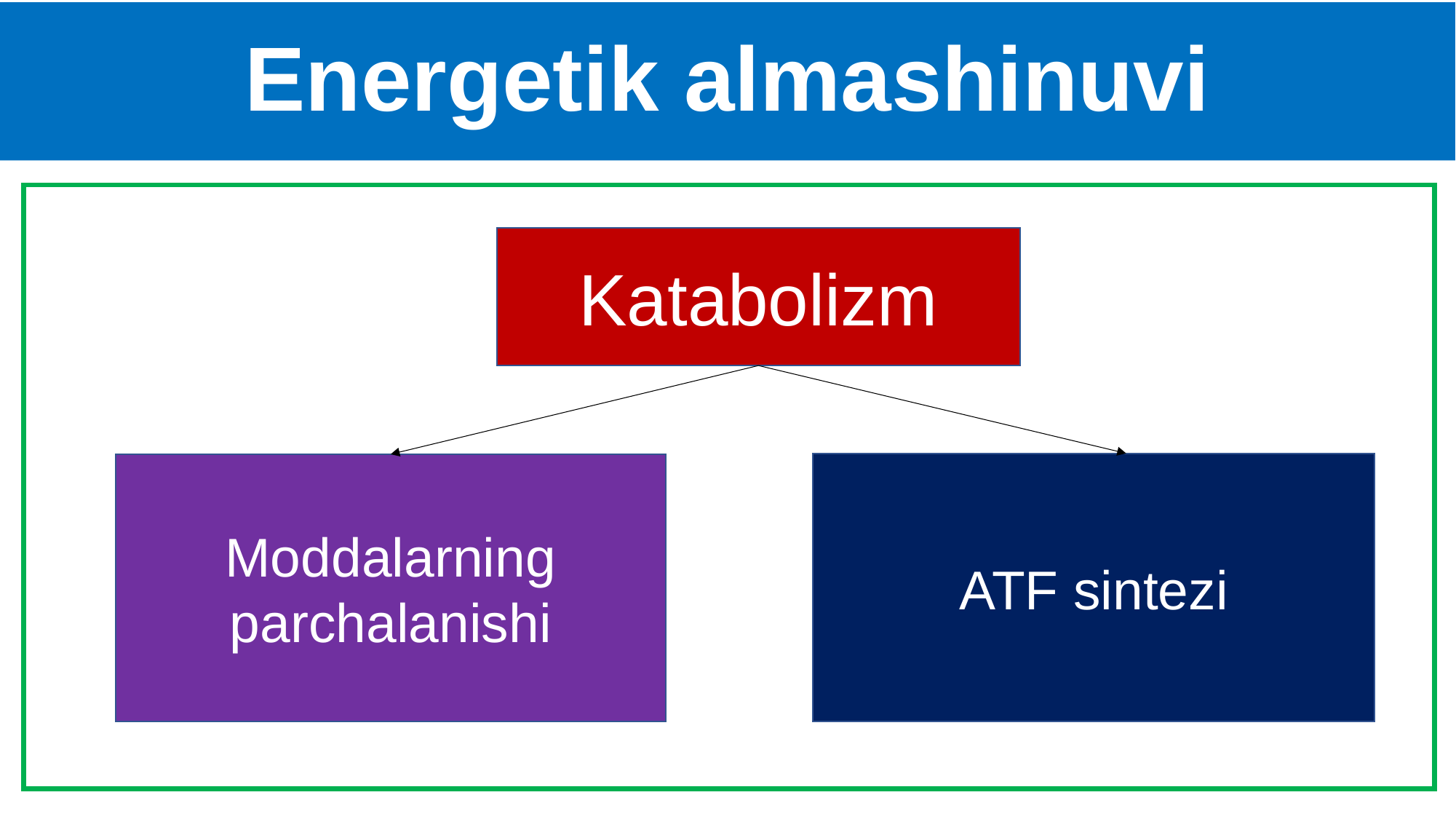

# Energetik almashinuvi

Katabolizm
ATF sintezi
Moddalarning parchalanishi